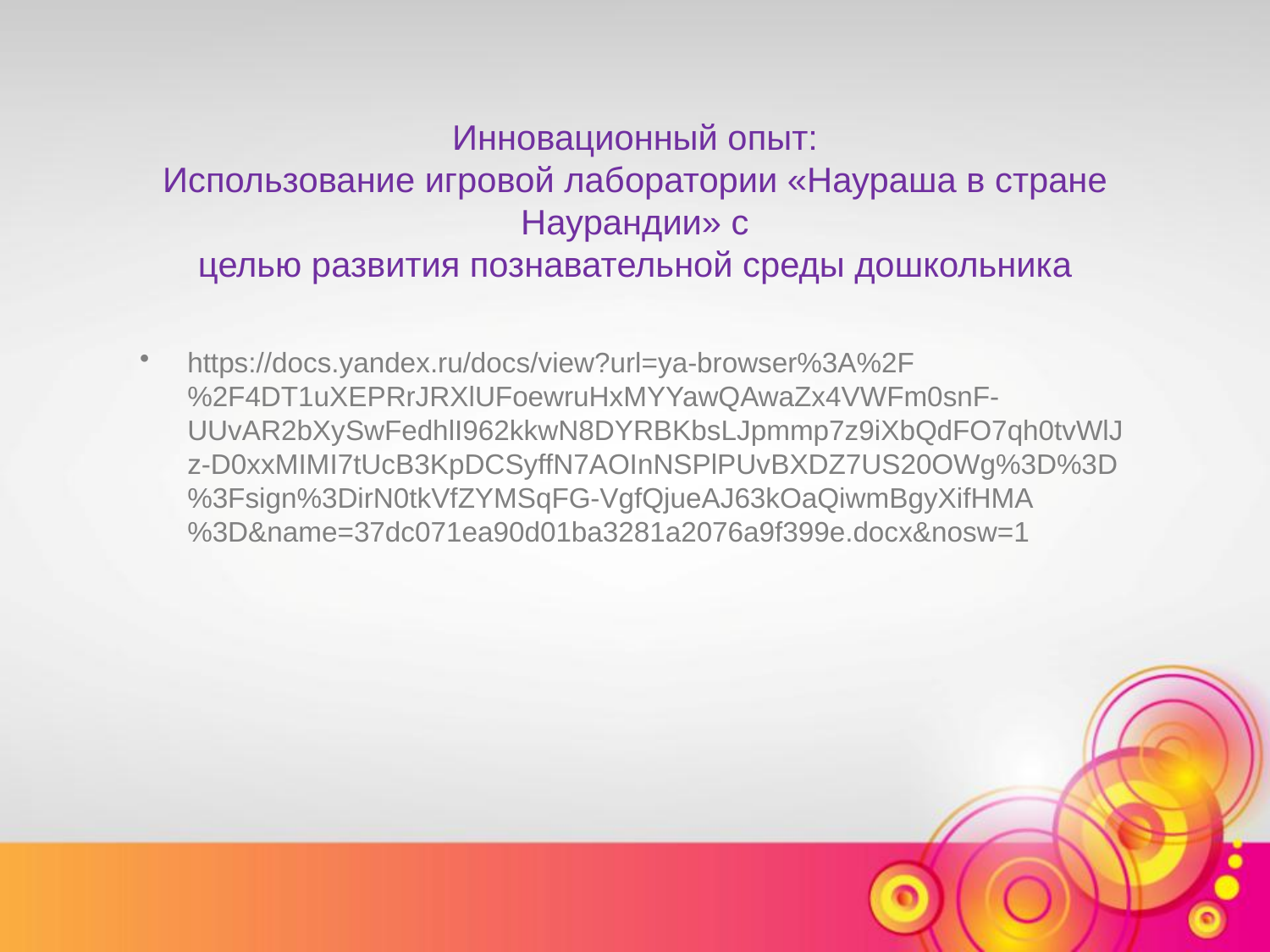

# Инновационный опыт: Использование игровой лаборатории «Наураша в стране Наурандии» с целью развития познавательной среды дошкольника
https://docs.yandex.ru/docs/view?url=ya-browser%3A%2F%2F4DT1uXEPRrJRXlUFoewruHxMYYawQAwaZx4VWFm0snF-UUvAR2bXySwFedhlI962kkwN8DYRBKbsLJpmmp7z9iXbQdFO7qh0tvWlJz-D0xxMIMI7tUcB3KpDCSyffN7AOInNSPlPUvBXDZ7US20OWg%3D%3D%3Fsign%3DirN0tkVfZYMSqFG-VgfQjueAJ63kOaQiwmBgyXifHMA%3D&name=37dc071ea90d01ba3281a2076a9f399e.docx&nosw=1